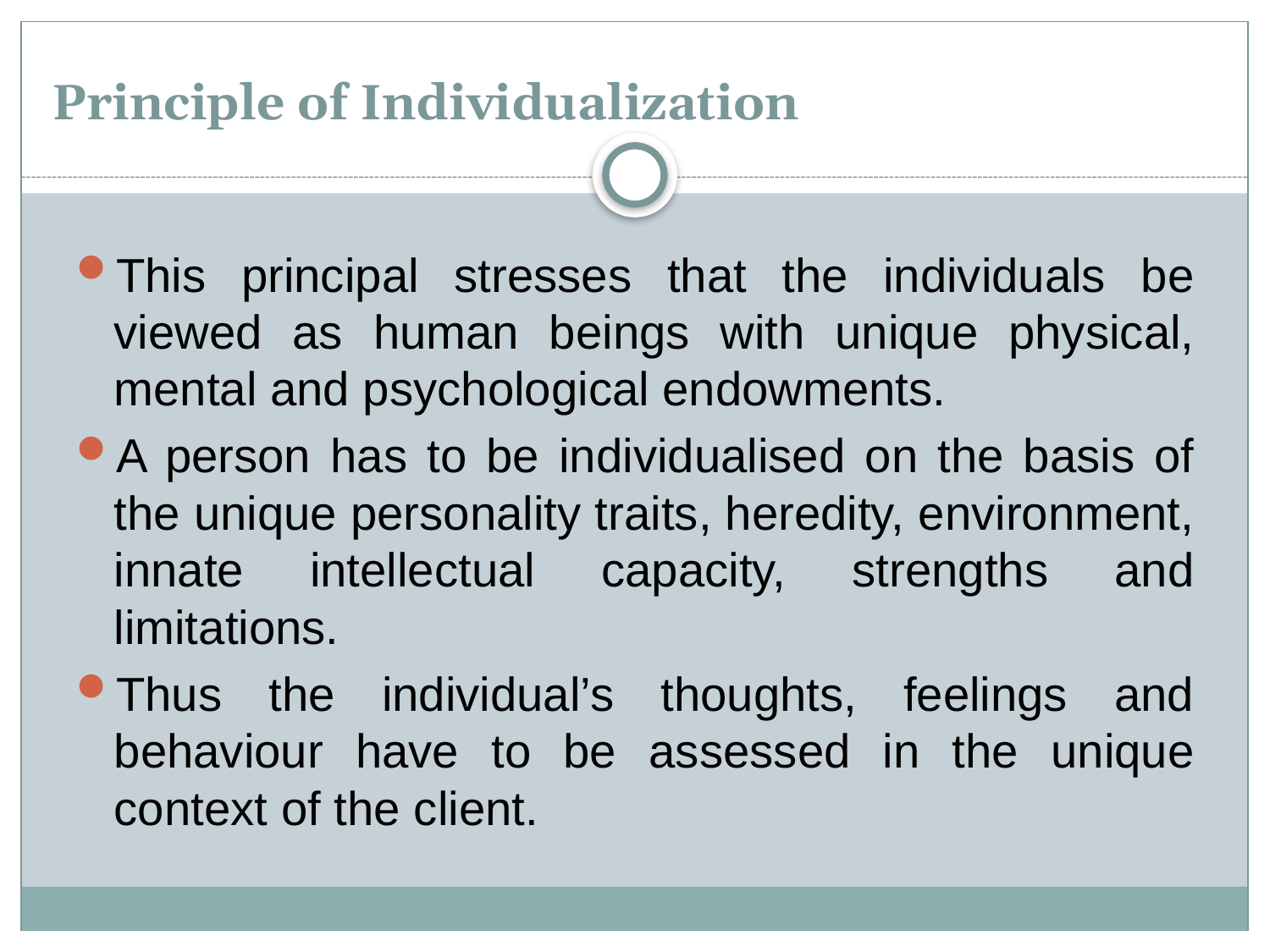

# Principle of Individualization
This principal stresses that the individuals be viewed as human beings with unique physical, mental and psychological endowments.
A person has to be individualised on the basis of the unique personality traits, heredity, environment, innate intellectual capacity, strengths and limitations.
Thus the individual’s thoughts, feelings and behaviour have to be assessed in the unique context of the client.